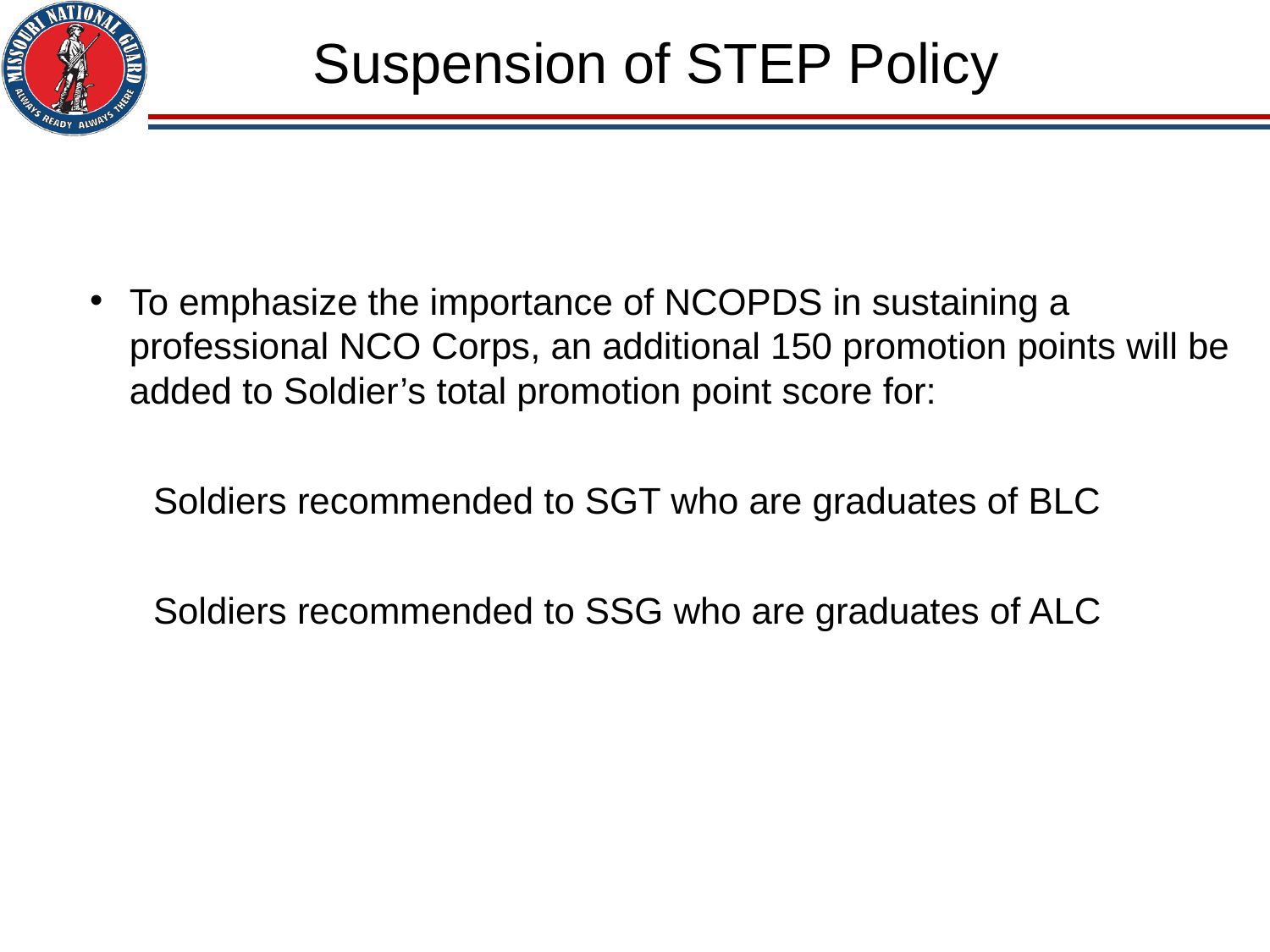

Suspension of STEP Policy

To emphasize the importance of NCOPDS in sustaining a professional NCO Corps, an additional 150 promotion points will be added to Soldier’s total promotion point score for:

Soldiers recommended to SGT who are graduates of BLC

Soldiers recommended to SSG who are graduates of ALC